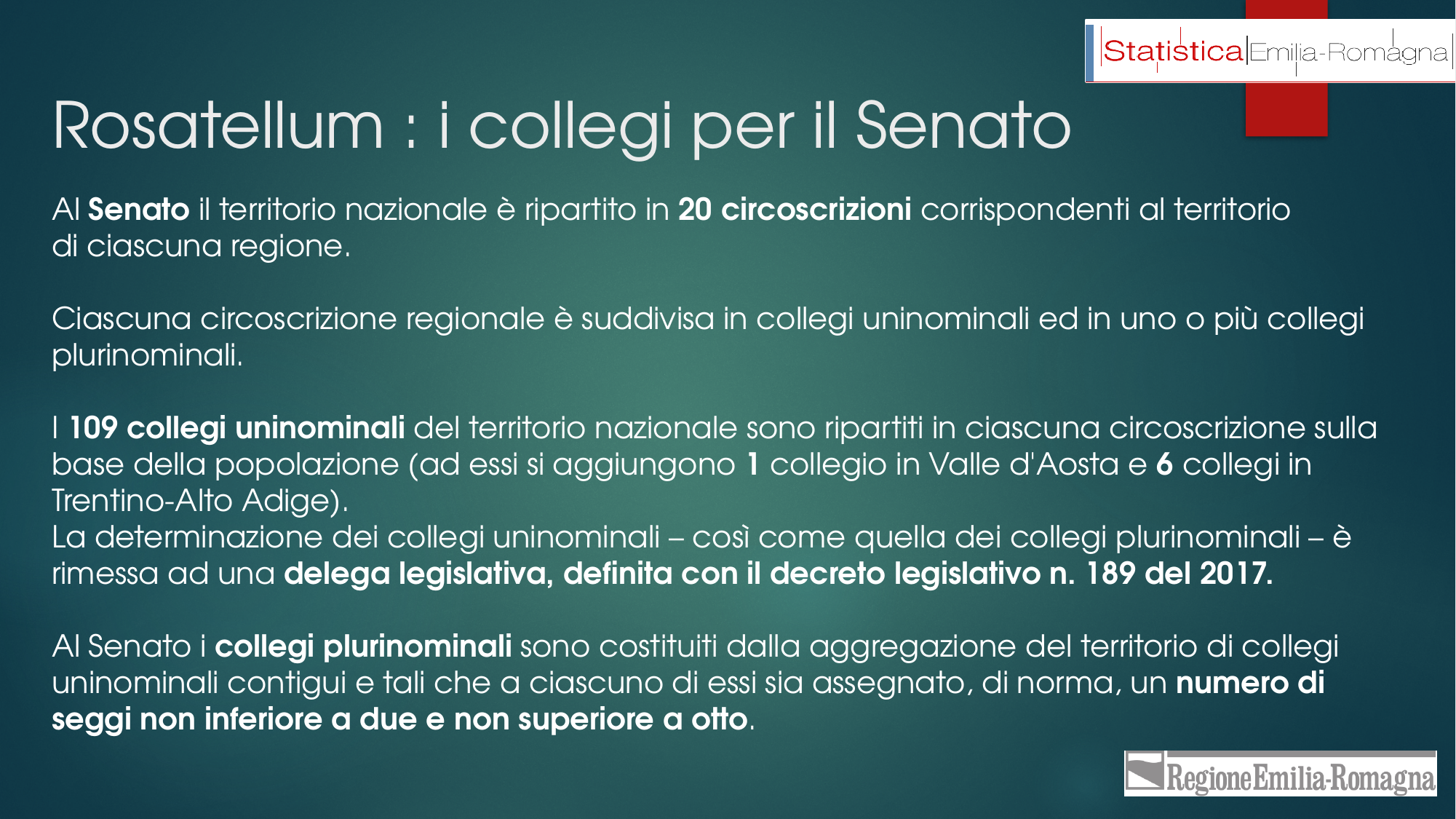

Rosatellum : i collegi per il Senato

Al Senato il territorio nazionale è ripartito in 20 circoscrizioni corrispondenti al territorio
di ciascuna regione.

Ciascuna circoscrizione regionale è suddivisa in collegi uninominali ed in uno o più collegi
plurinominali.

I 109 collegi uninominali del territorio nazionale sono ripartiti in ciascuna circoscrizione sulla base della popolazione (ad essi si aggiungono 1 collegio in Valle d'Aosta e 6 collegi in Trentino-Alto Adige).
La determinazione dei collegi uninominali – così come quella dei collegi plurinominali – è rimessa ad una delega legislativa, definita con il decreto legislativo n. 189 del 2017.

Al Senato i collegi plurinominali sono costituiti dalla aggregazione del territorio di collegi
uninominali contigui e tali che a ciascuno di essi sia assegnato, di norma, un numero di
seggi non inferiore a due e non superiore a otto.